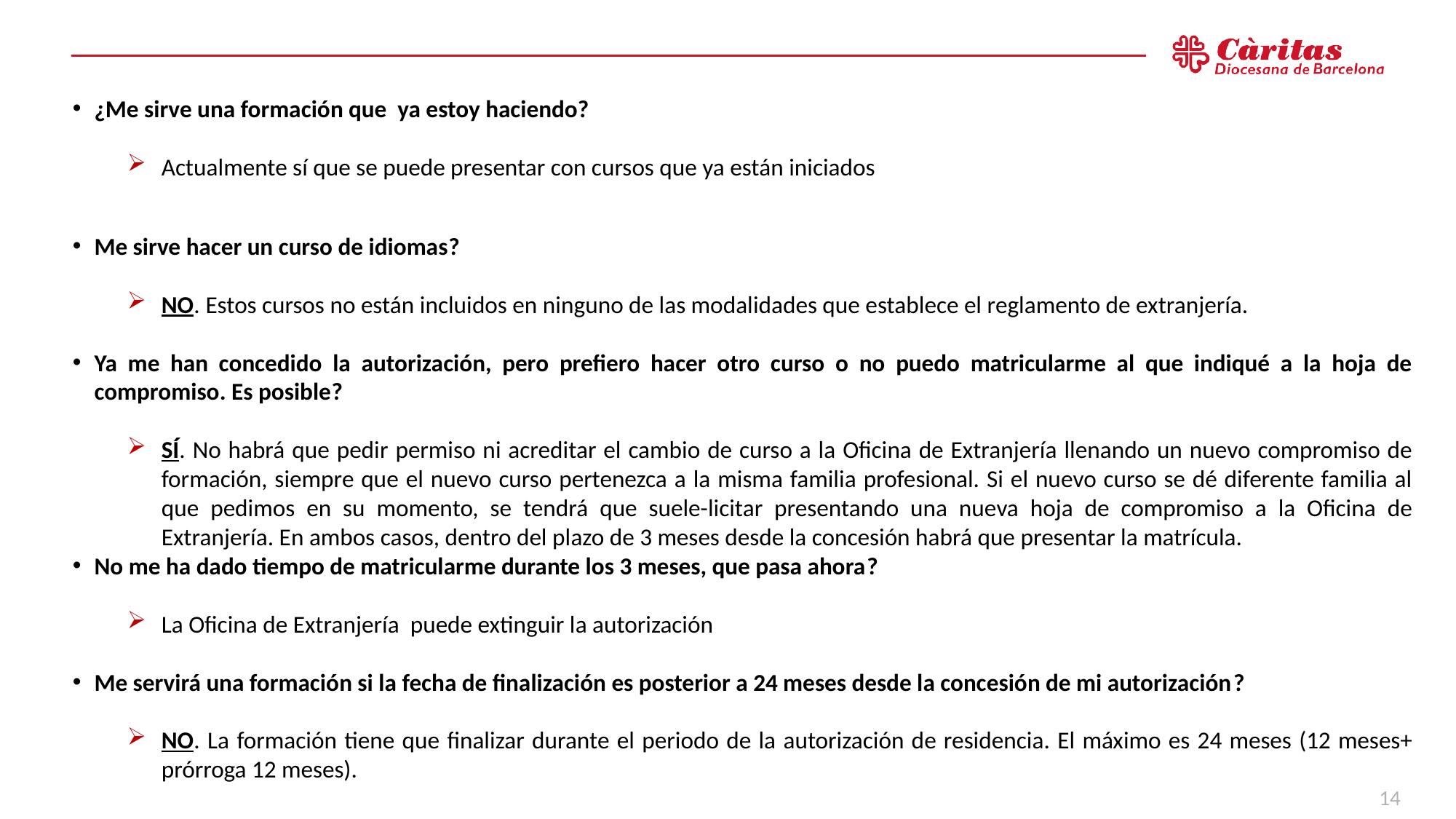

¿Me sirve una formación que  ya estoy haciendo?

Actualmente sí que se puede presentar con cursos que ya están iniciados

Me sirve hacer un curso de idiomas?

NO. Estos cursos no están incluidos en ninguno de las modalidades que establece el reglamento de extranjería.

Ya me han concedido la autorización, pero prefiero hacer otro curso o no puedo matricularme al que indiqué a la hoja de compromiso. Es posible?

SÍ. No habrá que pedir permiso ni acreditar el cambio de curso a la Oficina de Extranjería llenando un nuevo compromiso de formación, siempre que el nuevo curso pertenezca a la misma familia profesional. Si el nuevo curso se dé diferente familia al que pedimos en su momento, se tendrá que suele-licitar presentando una nueva hoja de compromiso a la Oficina de Extranjería. En ambos casos, dentro del plazo de 3 meses desde la concesión habrá que presentar la matrícula.
No me ha dado tiempo de matricularme durante los 3 meses, que pasa ahora?

La Oficina de Extranjería  puede extinguir la autorización

Me servirá una formación si la fecha de finalización es posterior a 24 meses desde la concesión de mi autorización?

NO. La formación tiene que finalizar durante el periodo de la autorización de residencia. El máximo es 24 meses (12 meses+ prórroga 12 meses).
14